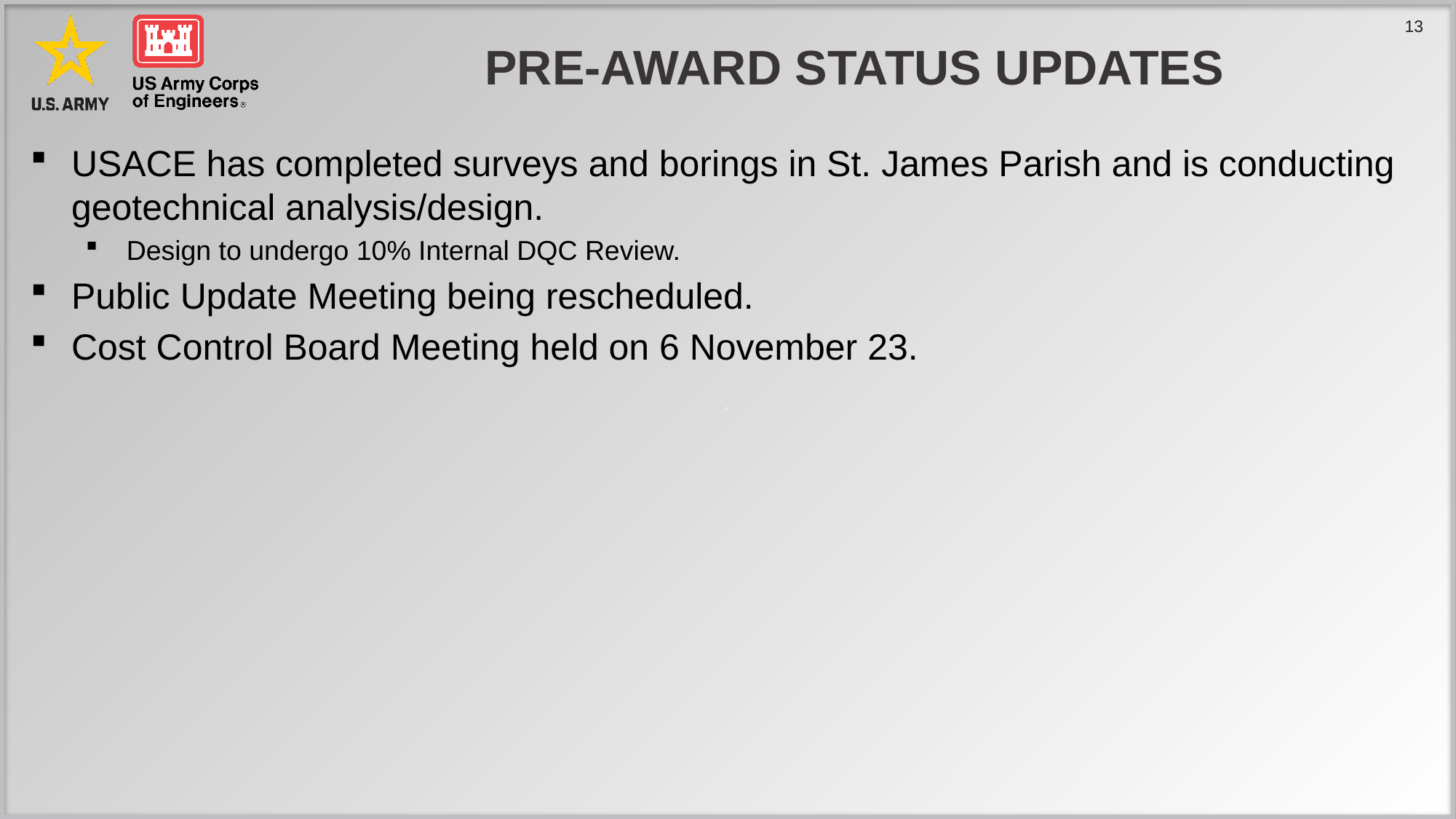

# Pre-Award Status Updates
USACE has completed surveys and borings in St. James Parish and is conducting geotechnical analysis/design.
Design to undergo 10% Internal DQC Review.
Public Update Meeting being rescheduled.
Cost Control Board Meeting held on 6 November 23.